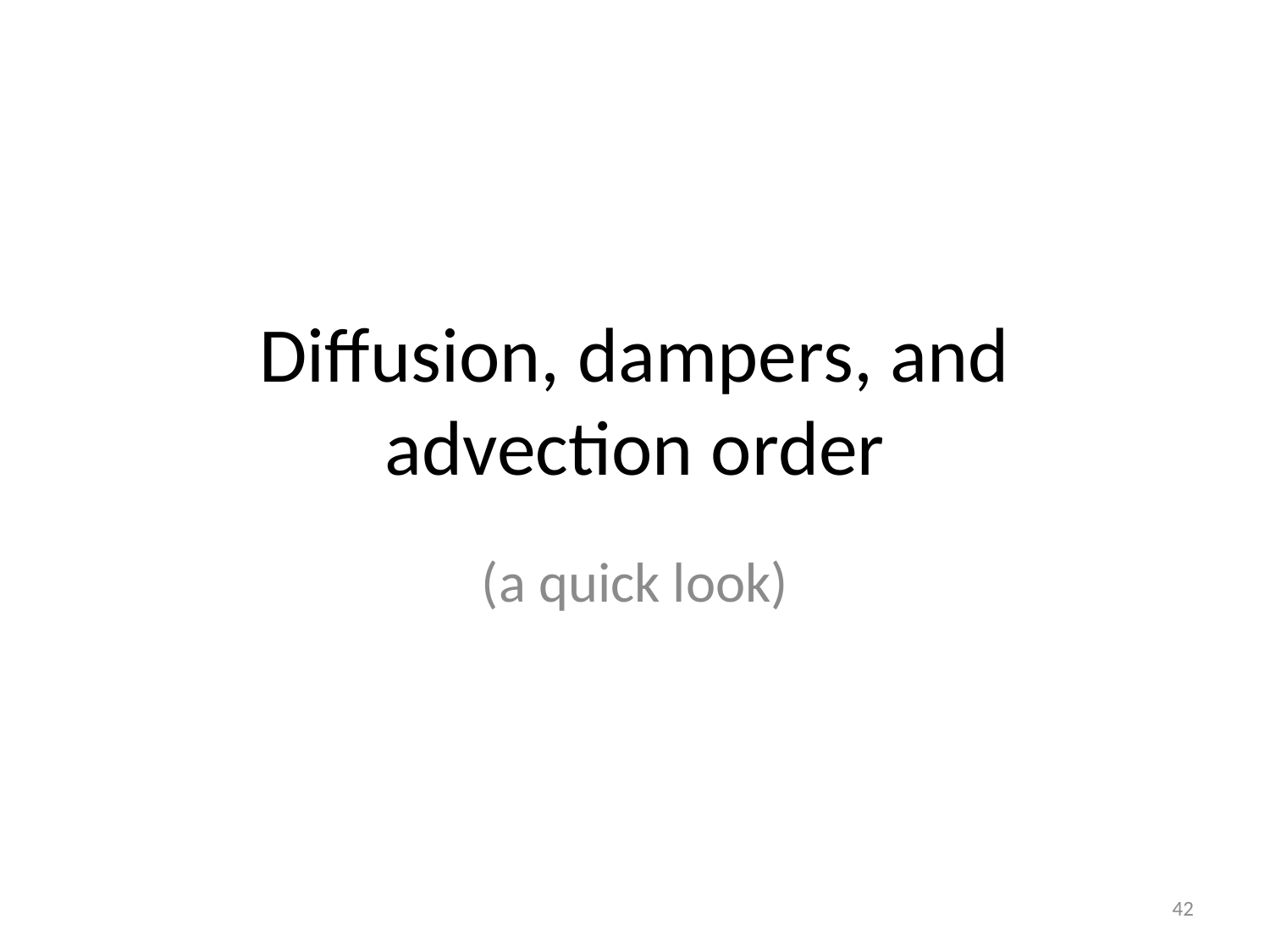

# Diffusion, dampers, and advection order
(a quick look)
42